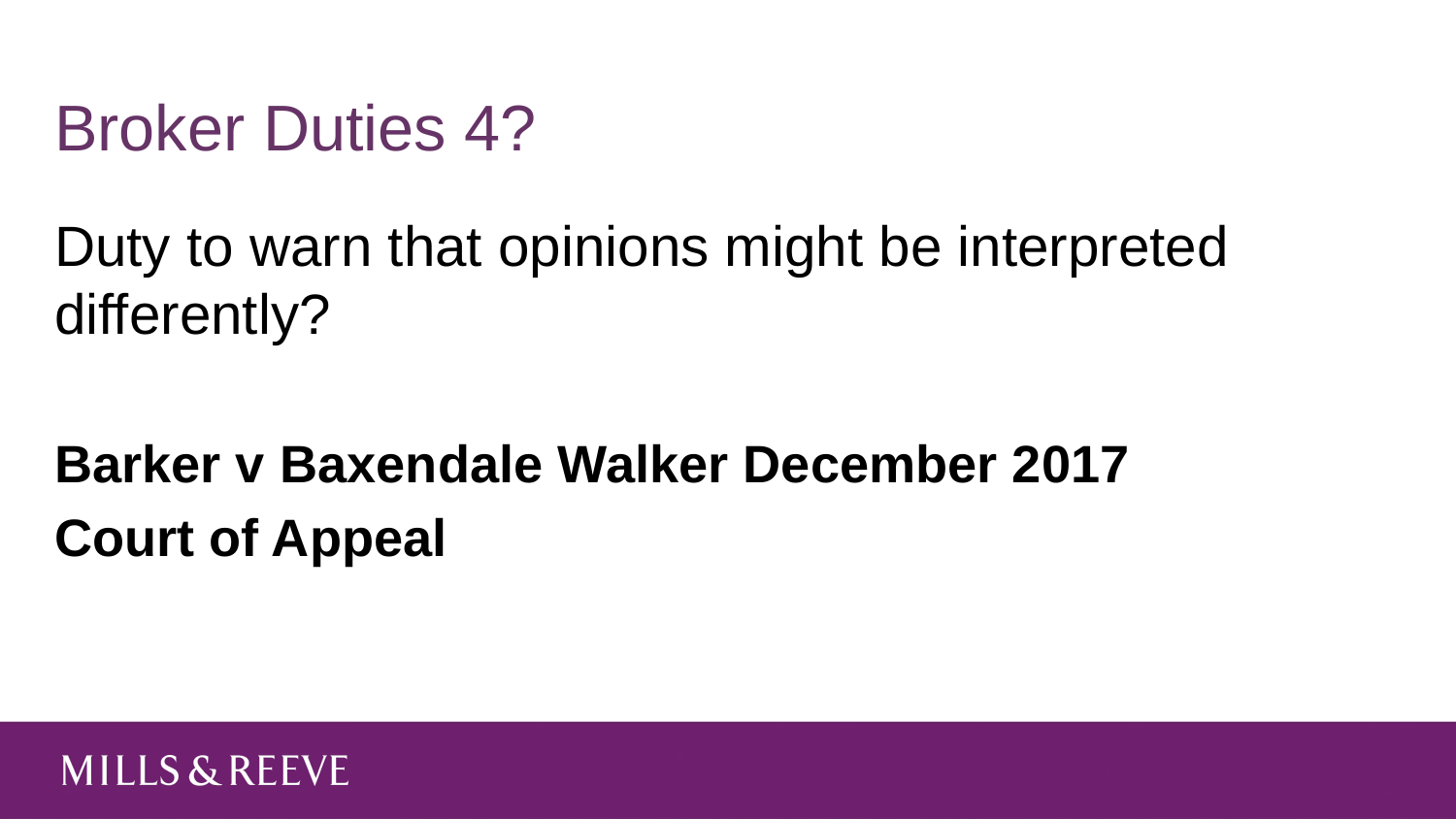

# Broker Duties 4?
Duty to warn that opinions might be interpreted differently?

Barker v Baxendale Walker December 2017
Court of Appeal